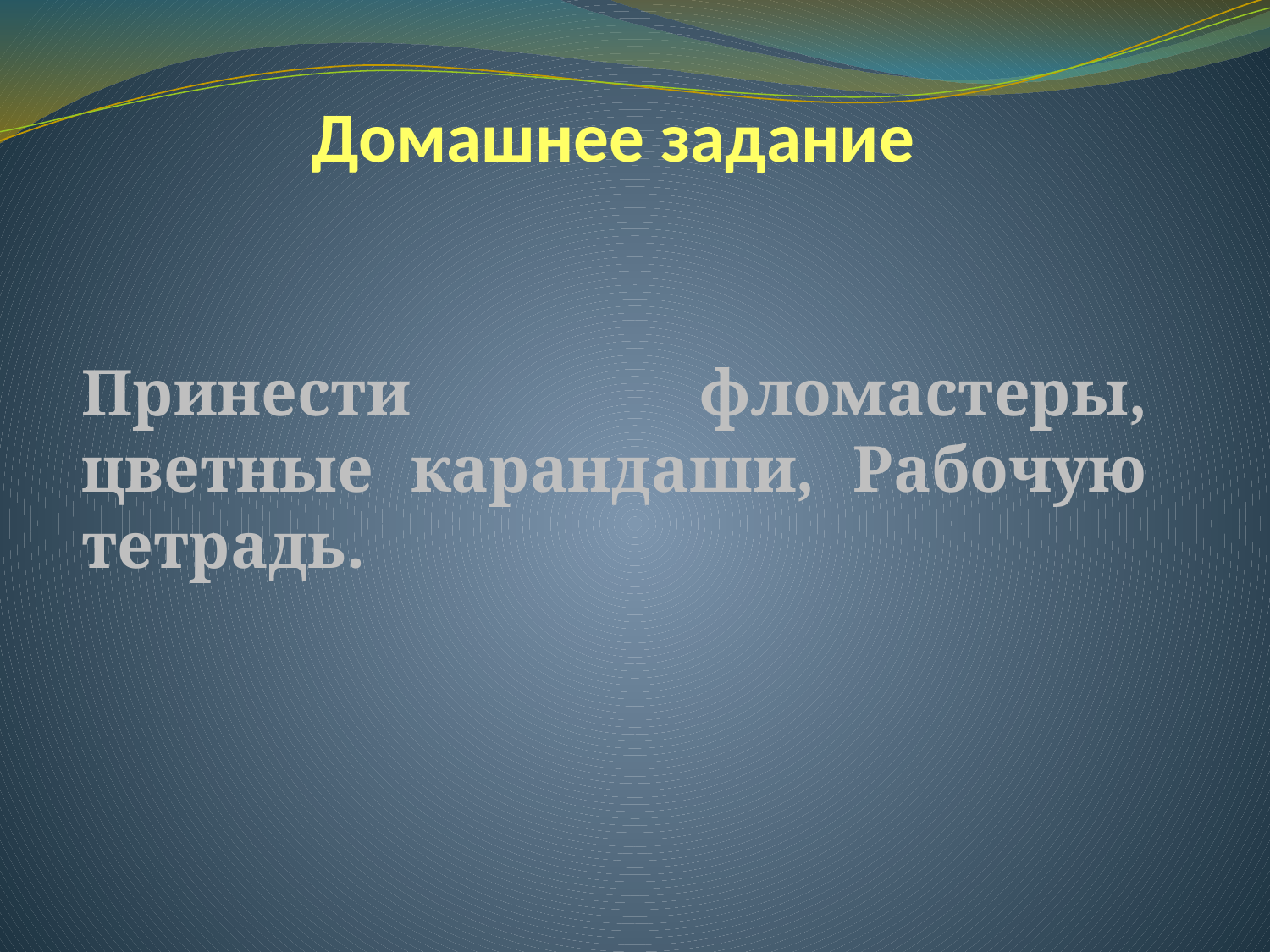

# Домашнее задание
Принести фломастеры, цветные карандаши, Рабочую тетрадь.